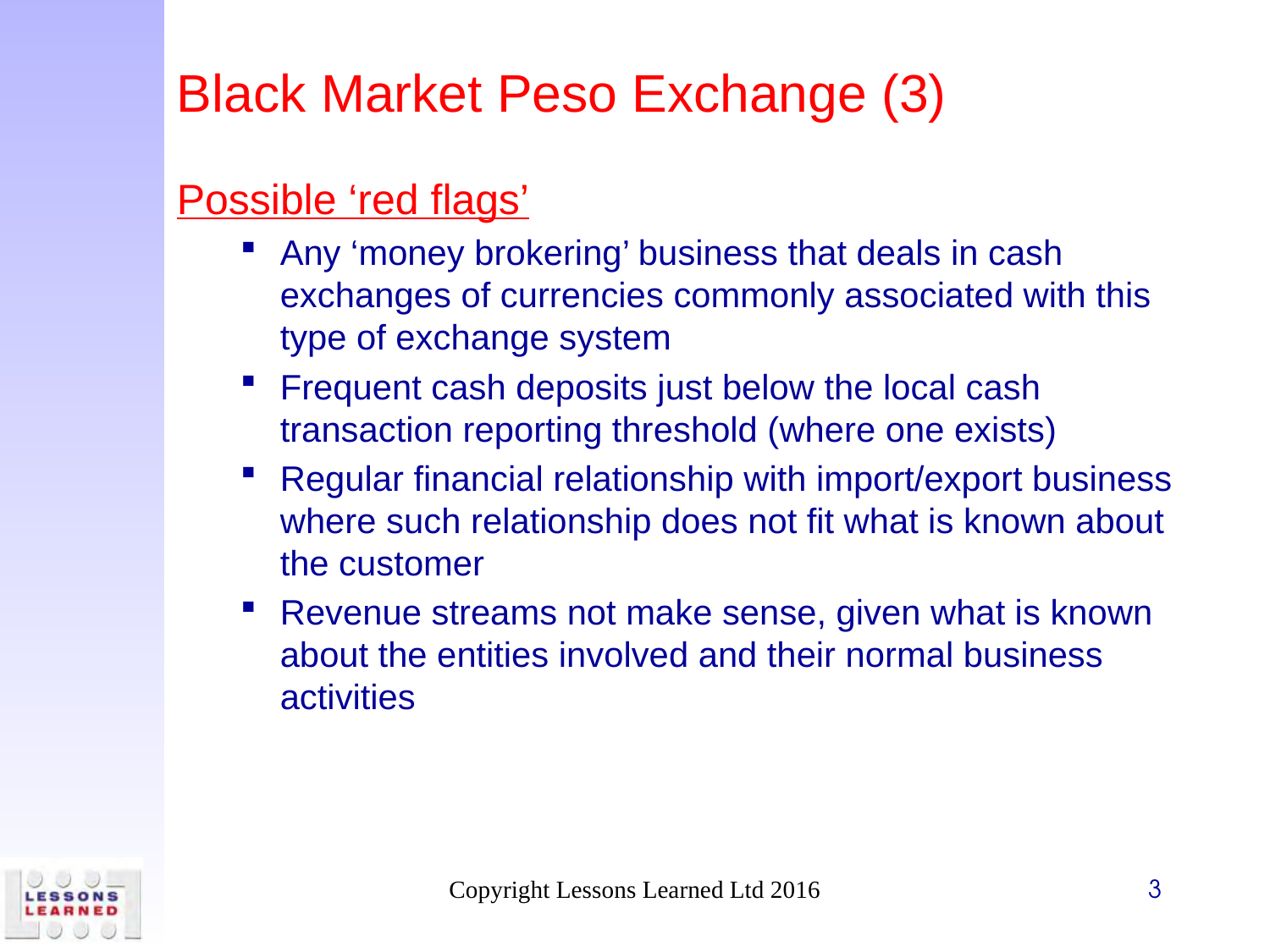

# Black Market Peso Exchange (3)
Possible ‘red flags’
Any ‘money brokering’ business that deals in cash exchanges of currencies commonly associated with this type of exchange system
Frequent cash deposits just below the local cash transaction reporting threshold (where one exists)
Regular financial relationship with import/export business where such relationship does not fit what is known about the customer
Revenue streams not make sense, given what is known about the entities involved and their normal business activities

Copyright Lessons Learned Ltd 2016
3